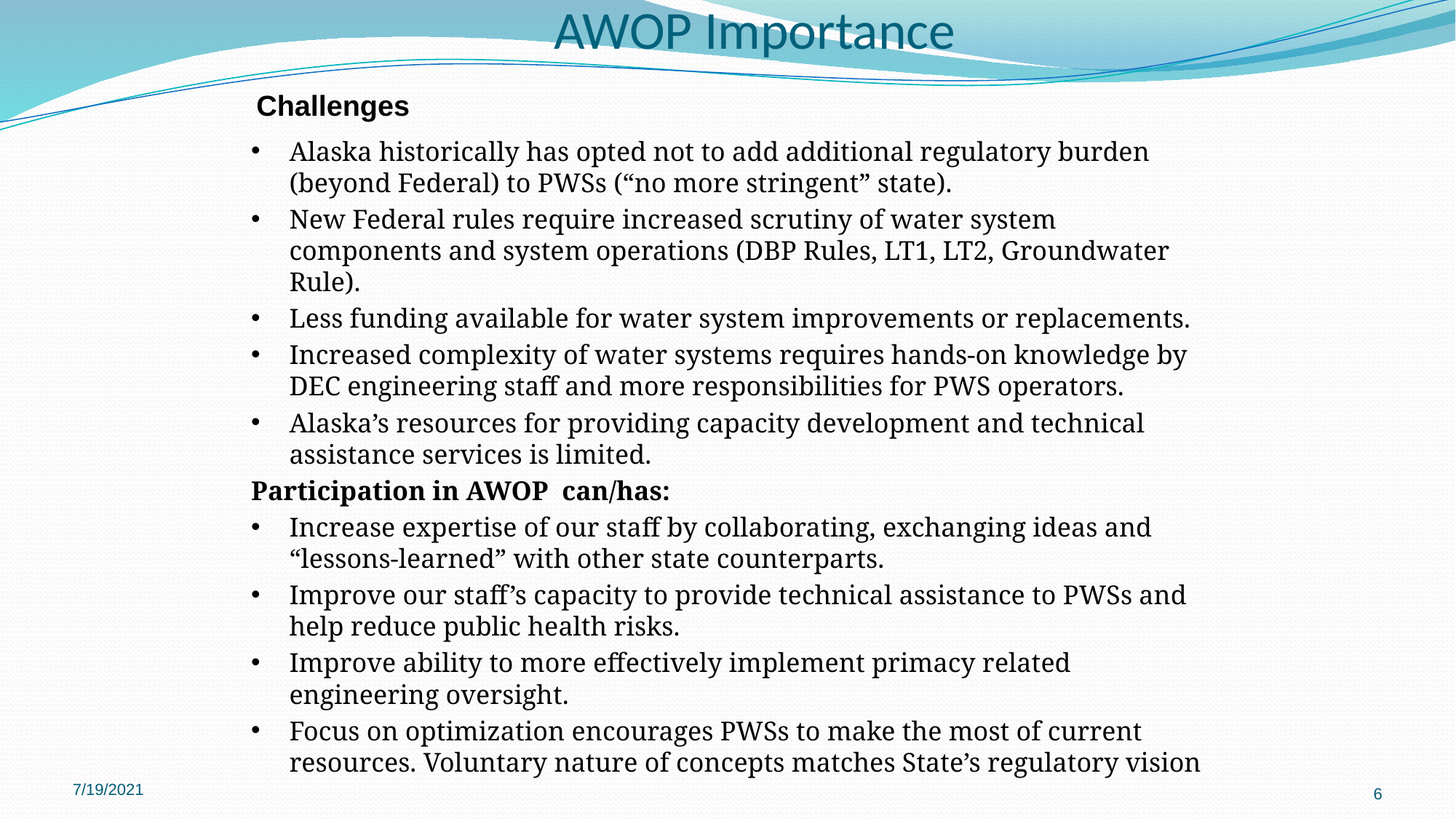

# AWOP Importance
Challenges
Alaska historically has opted not to add additional regulatory burden (beyond Federal) to PWSs (“no more stringent” state).
New Federal rules require increased scrutiny of water system components and system operations (DBP Rules, LT1, LT2, Groundwater Rule).
Less funding available for water system improvements or replacements.
Increased complexity of water systems requires hands-on knowledge by DEC engineering staff and more responsibilities for PWS operators.
Alaska’s resources for providing capacity development and technical assistance services is limited.
Participation in AWOP  can/has:
Increase expertise of our staff by collaborating, exchanging ideas and “lessons-learned” with other state counterparts.
Improve our staff’s capacity to provide technical assistance to PWSs and help reduce public health risks.
Improve ability to more effectively implement primacy related engineering oversight.
Focus on optimization encourages PWSs to make the most of current resources. Voluntary nature of concepts matches State’s regulatory vision
7/19/2021
6